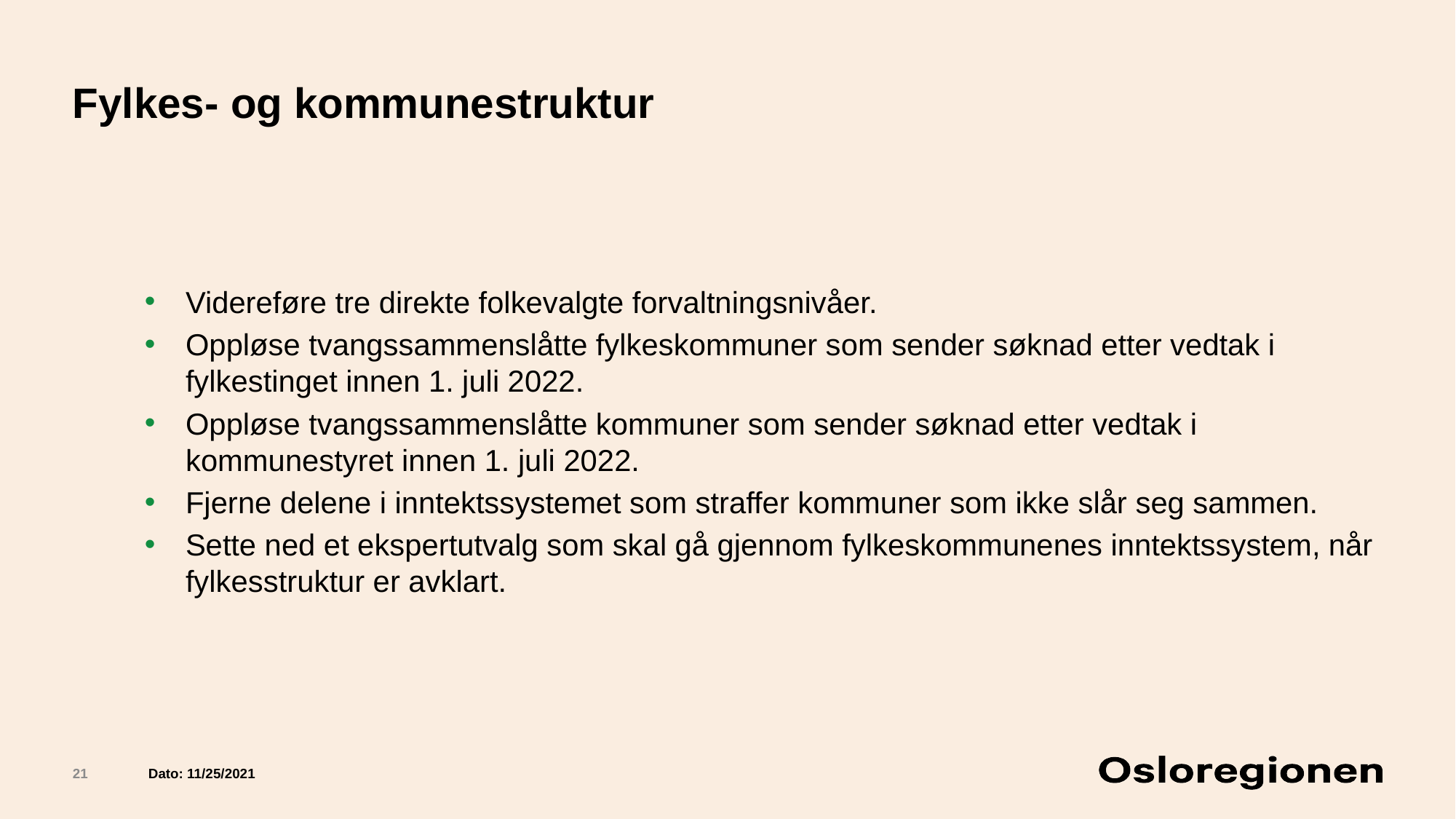

# Fylkes- og kommunestruktur
Videreføre tre direkte folkevalgte forvaltningsnivåer.
Oppløse tvangssammenslåtte fylkeskommuner som sender søknad etter vedtak i fylkestinget innen 1. juli 2022.
Oppløse tvangssammenslåtte kommuner som sender søknad etter vedtak i kommunestyret innen 1. juli 2022.
Fjerne delene i inntektssystemet som straffer kommuner som ikke slår seg sammen.
Sette ned et ekspertutvalg som skal gå gjennom fylkeskommunenes inntektssystem, når fylkesstruktur er avklart.
21